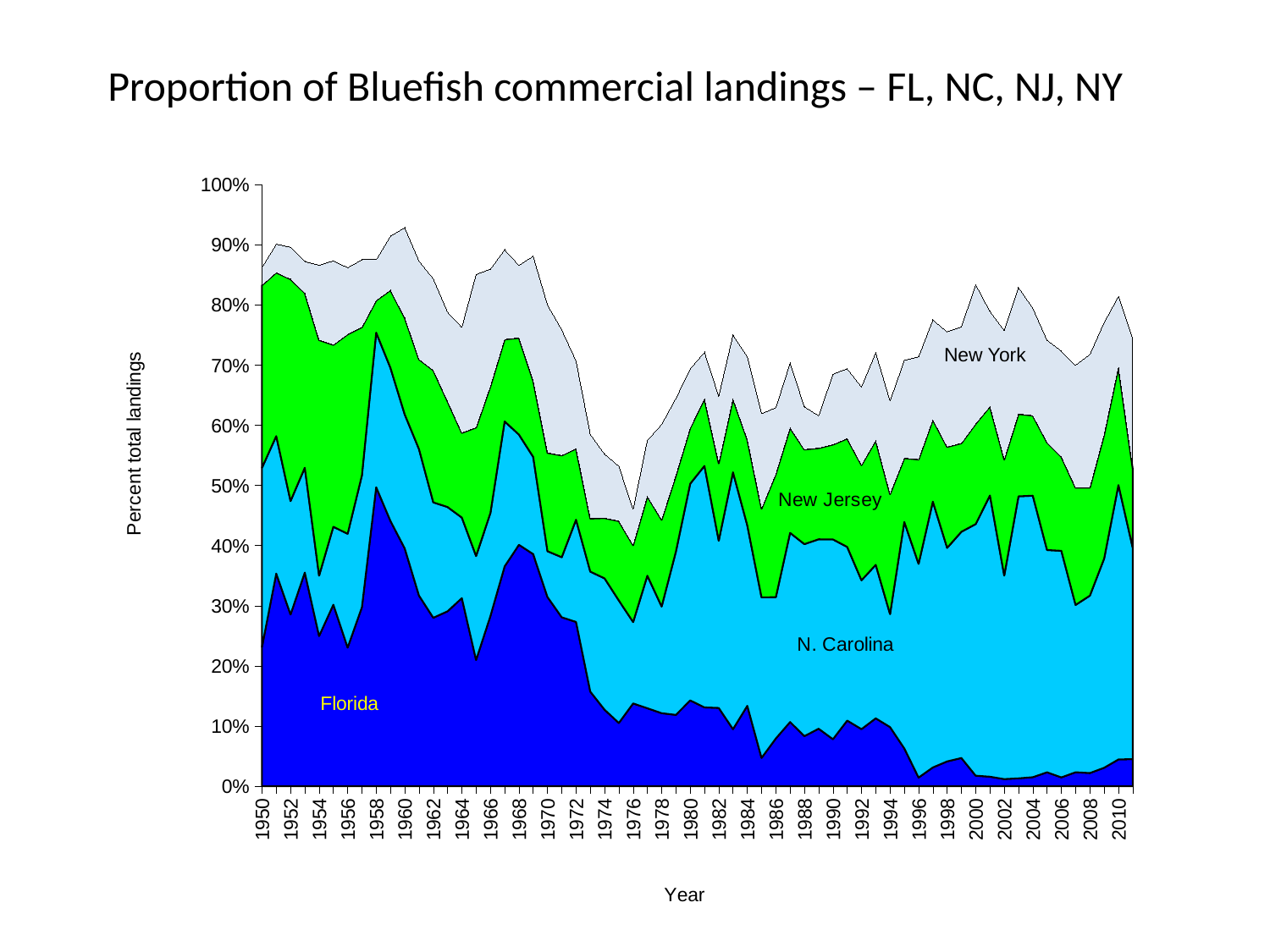

Proportion of Bluefish commercial landings – FL, NC, NJ, NY

### Chart

| Category |  |  |  |  |
|---|---|---|---|---|
| 1950 | 0.23172620276688005 | 0.29780094982448896 | 0.30337600660747477 | 0.029785257072062775 |
| 1951 | 0.35347925514537737 | 0.22868343678536426 | 0.2717521507132746 | 0.04720679516497877 |
| 1952 | 0.2855368634977984 | 0.18866433329569832 | 0.3686349779835159 | 0.05323472959241278 |
| 1953 | 0.3552370139086007 | 0.17435424354243545 | 0.29051944365597504 | 0.052299176837922234 |
| 1954 | 0.24976043805612594 | 0.10034223134839151 | 0.3915126625598905 | 0.12464065708418891 |
| 1955 | 0.3017802010116271 | 0.12960651645536359 | 0.30237141167969517 | 0.1397227878867503 |
| 1956 | 0.2305207646671061 | 0.1892551087673039 | 0.3315095583388266 | 0.11087673038892551 |
| 1957 | 0.29747660229830586 | 0.21922757967065515 | 0.2462385973225921 | 0.11236820281957113 |
| 1958 | 0.4970820905200363 | 0.2570354039683569 | 0.053430164699779535 | 0.06782518480093372 |
| 1959 | 0.44109402227441474 | 0.2544132131222062 | 0.12910068944617015 | 0.08993105538298356 |
| 1960 | 0.3952837729816147 | 0.2227817745803357 | 0.16059152677857713 | 0.1501998401278977 |
| 1961 | 0.3169235159817352 | 0.24350742009132423 | 0.1493293378995434 | 0.163527397260274 |
| 1962 | 0.2800780211011614 | 0.19194964092561395 | 0.21947867718769393 | 0.1524957886337441 |
| 1963 | 0.2908295299487131 | 0.1733872865007293 | 0.1756457911824213 | 0.14868489154472309 |
| 1964 | 0.31270078017439196 | 0.13394905920146857 | 0.14083295089490594 | 0.17565396971087657 |
| 1965 | 0.2098965946619024 | 0.17281143414000322 | 0.21368631909479724 | 0.2544529262086514 |
| 1966 | 0.28275385678102694 | 0.17135620538798066 | 0.21059175685010362 | 0.1948883260419065 |
| 1967 | 0.36550774938663155 | 0.2409789958709832 | 0.13631739572736523 | 0.14930285440727664 |
| 1968 | 0.40134290344987267 | 0.18323686038434822 | 0.16063903681407732 | 0.12100023153507757 |
| 1969 | 0.38589890397513493 | 0.16158187469327662 | 0.12620644528054964 | 0.20767217405529198 |
| 1970 | 0.3144822445107075 | 0.07620628896719978 | 0.1634589319598807 | 0.24617104906478718 |
| 1971 | 0.2808487942397806 | 0.09985142291134903 | 0.16918739761514728 | 0.2092270181721209 |
| 1972 | 0.27312124811402516 | 0.17001059356039933 | 0.11816635099996789 | 0.14606272671824339 |
| 1973 | 0.1572664549337422 | 0.19951812506844813 | 0.08818311247398972 | 0.1402256050815902 |
| 1974 | 0.12721743537759755 | 0.21825073271777695 | 0.10026664316093348 | 0.10665726437338859 |
| 1975 | 0.10523685107349767 | 0.2035669658071112 | 0.13202317391798252 | 0.09162785414063387 |
| 1976 | 0.13764736934717575 | 0.13524986802745026 | 0.12770543726904804 | 0.059849551293330985 |
| 1977 | 0.12973029261689056 | 0.22024367385192128 | 0.13206289701135063 | 0.09311673435384776 |
| 1978 | 0.12150994865211809 | 0.17723042362002567 | 0.14419528241335045 | 0.15887756739409498 |
| 1979 | 0.11863900648175799 | 0.2713555481389099 | 0.1266138523423914 | 0.12840555780006677 |
| 1980 | 0.14276338816940848 | 0.3601096721502742 | 0.09265254929413137 | 0.0984278380585696 |
| 1981 | 0.13110867002464902 | 0.40148429964634014 | 0.1114698317436502 | 0.07779176937091416 |
| 1982 | 0.13017751479289938 | 0.2781208015321727 | 0.12841951805162505 | 0.11168281736843608 |
| 1983 | 0.0948593436034829 | 0.4270624023219468 | 0.12181848626925652 | 0.10679002009377092 |
| 1984 | 0.1336641945017565 | 0.3000985148422832 | 0.14262346883771068 | 0.1379393669027305 |
| 1985 | 0.047125122508983985 | 0.266889905259719 | 0.14733747141457038 | 0.1580529238810846 |
| 1986 | 0.07947438056290594 | 0.23482980514794322 | 0.20482018282415201 | 0.11029588645657926 |
| 1987 | 0.10674328104098263 | 0.31448376504925213 | 0.17457132433418462 | 0.10788337589687463 |
| 1988 | 0.08337755187533163 | 0.319155472393666 | 0.1573016449297623 | 0.07127098053453235 |
| 1989 | 0.09565602649844934 | 0.3149433532353003 | 0.1514377940462879 | 0.05405177324416127 |
| 1990 | 0.078229006656426 | 0.3321652585765489 | 0.15757808499743983 | 0.1169994879672299 |
| 1991 | 0.1091738502248413 | 0.28862481533791134 | 0.1802301985421841 | 0.11623565317618792 |
| 1992 | 0.0949435180204411 | 0.247406439714132 | 0.19153923000076847 | 0.13008145700453394 |
| 1993 | 0.11295052305388596 | 0.25505896054738675 | 0.2067258698500509 | 0.14612233013747059 |
| 1994 | 0.09837589163316991 | 0.18785287762262137 | 0.1994005436929297 | 0.15511512813959433 |
| 1995 | 0.0630133965488726 | 0.37637135453994164 | 0.10598709961960417 | 0.16271569546281492 |
| 1996 | 0.014457493248827597 | 0.35521752295928954 | 0.17353739843830826 | 0.17087854910519054 |
| 1997 | 0.03130057163302259 | 0.4418345854232186 | 0.1361307131753463 | 0.16611695287354525 |
| 1998 | 0.04132673532165307 | 0.35490169854219605 | 0.16782131871071285 | 0.19152066336766083 |
| 1999 | 0.046939756141510004 | 0.3761186858069554 | 0.1471559853444651 | 0.19361523214607484 |
| 2000 | 0.01760399243192849 | 0.41824563327757824 | 0.16685404041788918 | 0.23140201266829363 |
| 2001 | 0.015893133253909918 | 0.4674913183442752 | 0.14793034397100202 | 0.15824693924108388 |
| 2002 | 0.01190705436805957 | 0.3383400731754285 | 0.19288786186533155 | 0.21474420694524685 |
| 2003 | 0.013199393746183896 | 0.4687538836446552 | 0.13673576627348422 | 0.21072845016237007 |
| 2004 | 0.015039513717124964 | 0.4679858301810577 | 0.1331662759901064 | 0.1787320389933678 |
| 2005 | 0.023214134470704972 | 0.369492474343487 | 0.17900398521233624 | 0.17014148482209046 |
| 2006 | 0.014760952046418948 | 0.376612348171235 | 0.1562783737494391 | 0.17600732398853275 |
| 2007 | 0.023314196771328108 | 0.2781072136645219 | 0.19490637398387448 | 0.20387998414734035 |
| 2008 | 0.021931397877180497 | 0.2948849662147771 | 0.17963534198930628 | 0.2216022580378812 |
| 2009 | 0.030765391403227378 | 0.34765928593603884 | 0.20608892817691743 | 0.18650455648583458 |
| 2010 | 0.04459871483816765 | 0.456185595760754 | 0.19556310194146215 | 0.11830730046327563 |
| 2011 | 0.045127097088844055 | 0.3512012258096591 | 0.13105880185651017 | 0.2163707348987906 |
New York